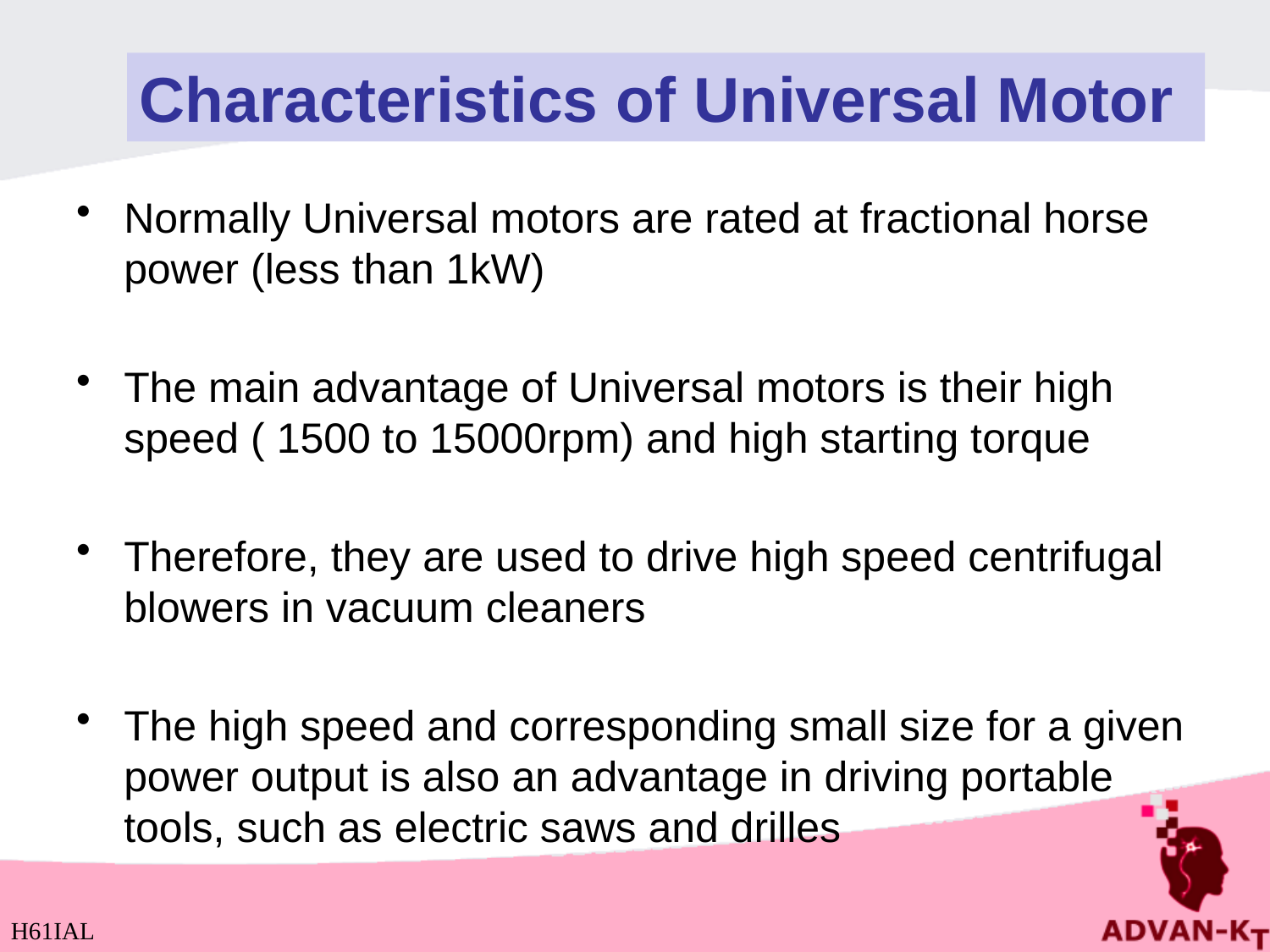

Characteristics of Universal Motor
Normally Universal motors are rated at fractional horse power (less than 1kW)

The main advantage of Universal motors is their high speed ( 1500 to 15000rpm) and high starting torque

Therefore, they are used to drive high speed centrifugal blowers in vacuum cleaners

The high speed and corresponding small size for a given power output is also an advantage in driving portable tools, such as electric saws and drilles
H61IAL
15